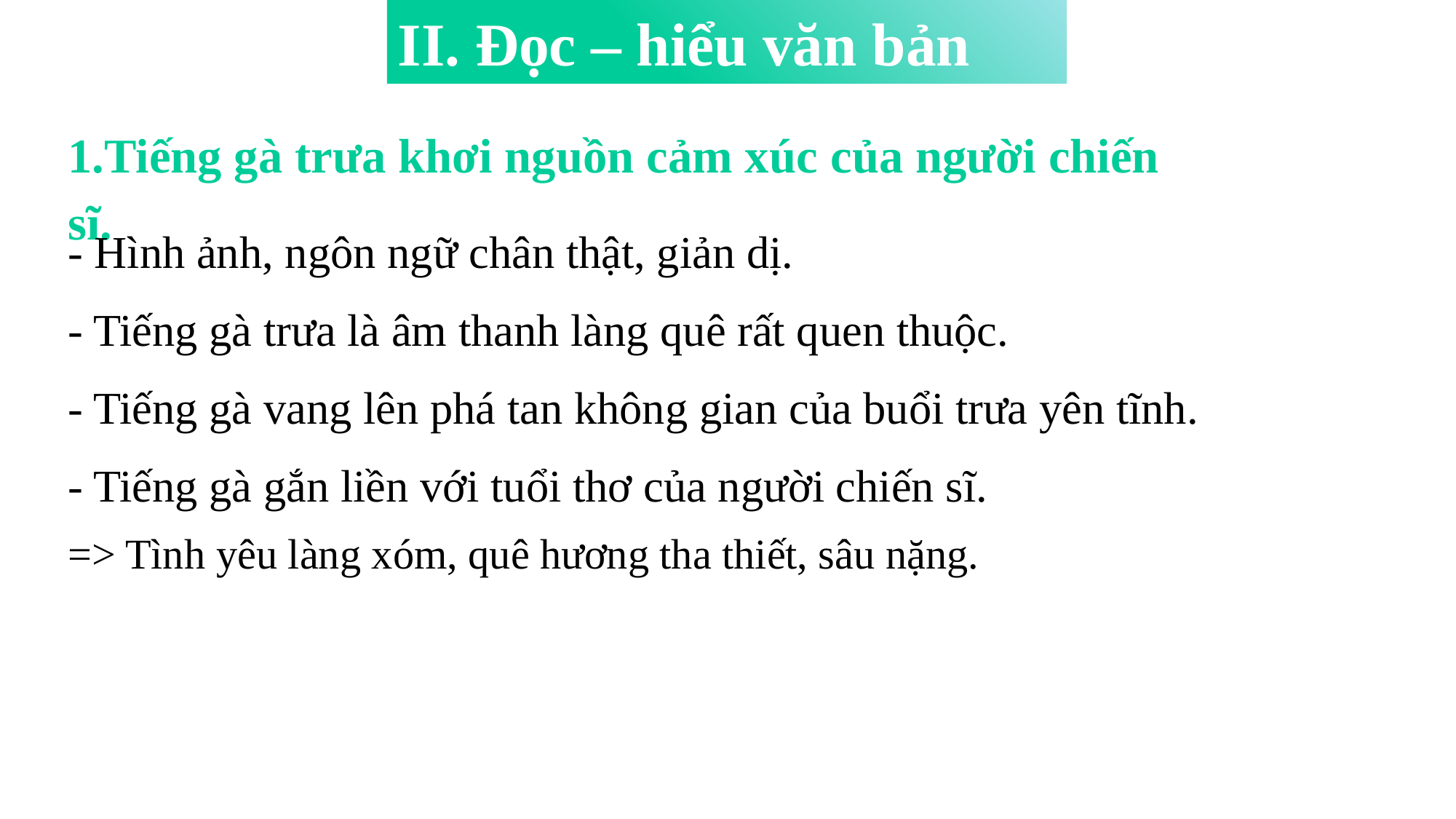

II. Đọc – hiểu văn bản
- - -
1.Tiếng gà trưa khơi nguồn cảm xúc của người chiến sĩ.
- Hình ảnh, ngôn ngữ chân thật, giản dị.
- Tiếng gà trưa là âm thanh làng quê rất quen thuộc.
- Tiếng gà vang lên phá tan không gian của buổi trưa yên tĩnh.
- Tiếng gà gắn liền với tuổi thơ của người chiến sĩ.
=> Tình yêu làng xóm, quê hương tha thiết, sâu nặng.